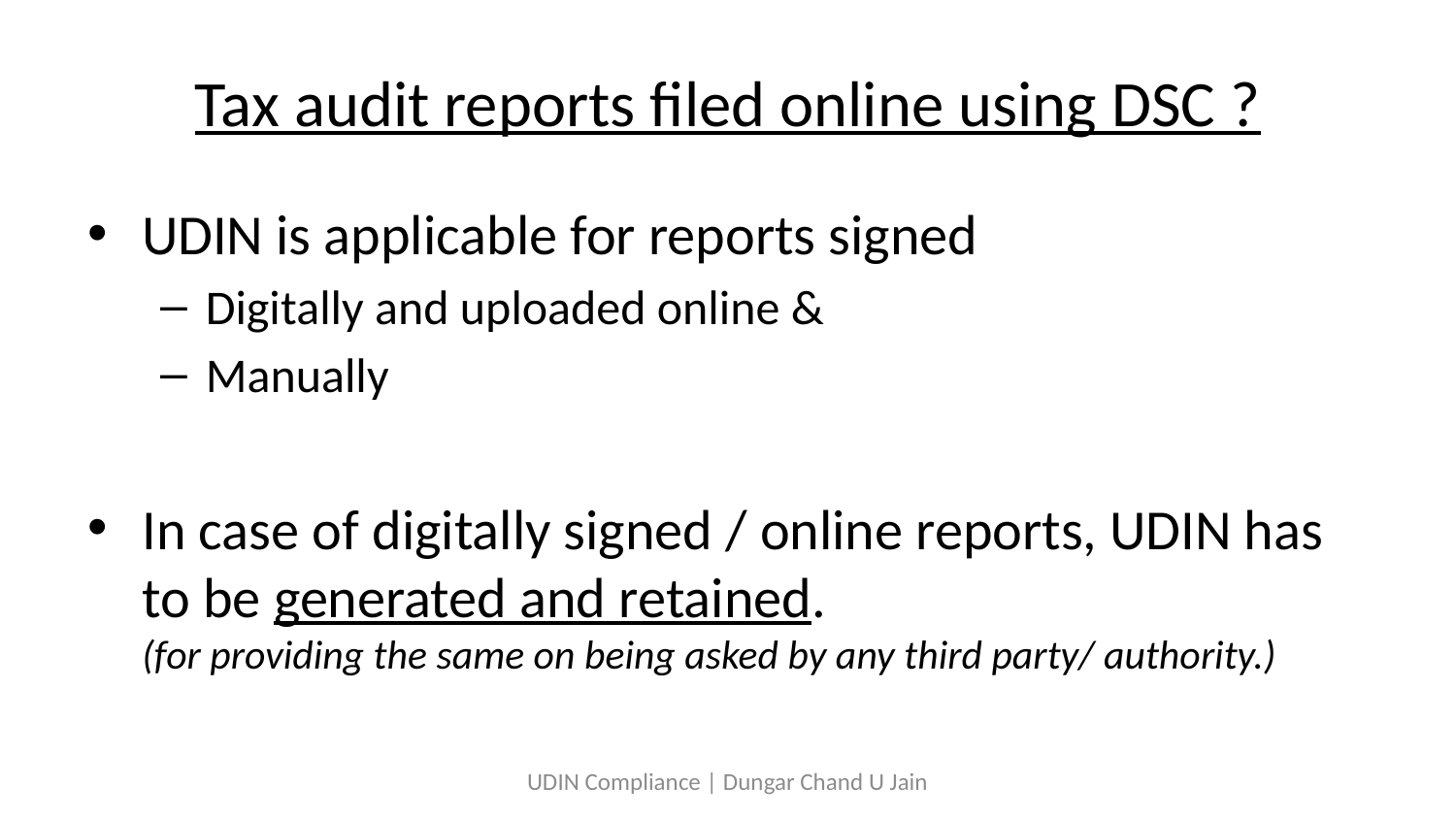

# Tax audit reports filed online using DSC ?
UDIN is applicable for reports signed
Digitally and uploaded online &
Manually

In case of digitally signed / online reports, UDIN has to be generated and retained.
(for providing the same on being asked by any third party/ authority.)

UDIN Compliance | Dungar Chand U Jain